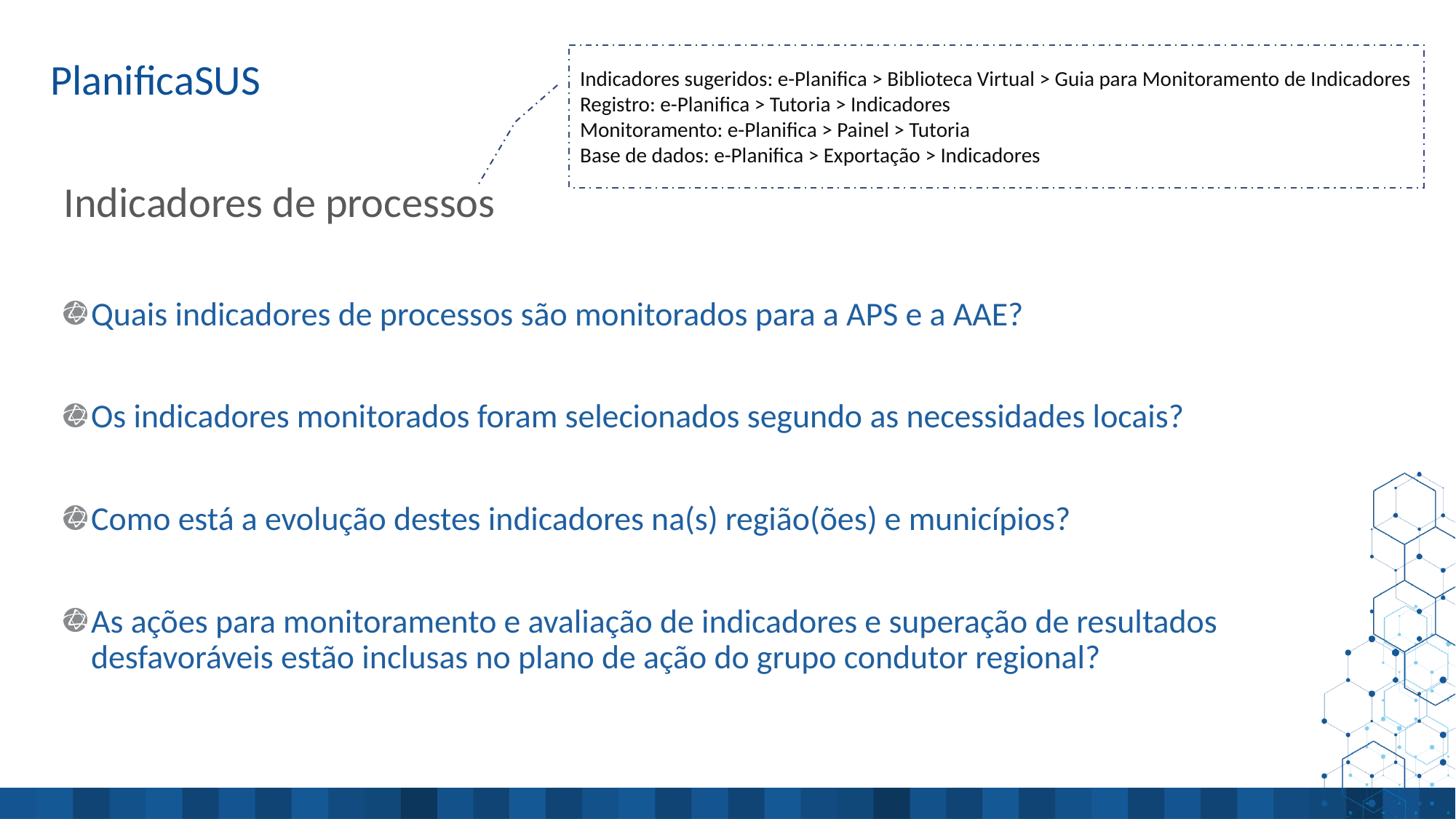

Indicadores sugeridos: e-Planifica > Biblioteca Virtual > Guia para Monitoramento de Indicadores
Registro: e-Planifica > Tutoria > Indicadores
Monitoramento: e-Planifica > Painel > Tutoria
Base de dados: e-Planifica > Exportação > Indicadores
# Indicadores de processos
Quais indicadores de processos são monitorados para a APS e a AAE?

Os indicadores monitorados foram selecionados segundo as necessidades locais?

Como está a evolução destes indicadores na(s) região(ões) e municípios?

As ações para monitoramento e avaliação de indicadores e superação de resultados desfavoráveis estão inclusas no plano de ação do grupo condutor regional?